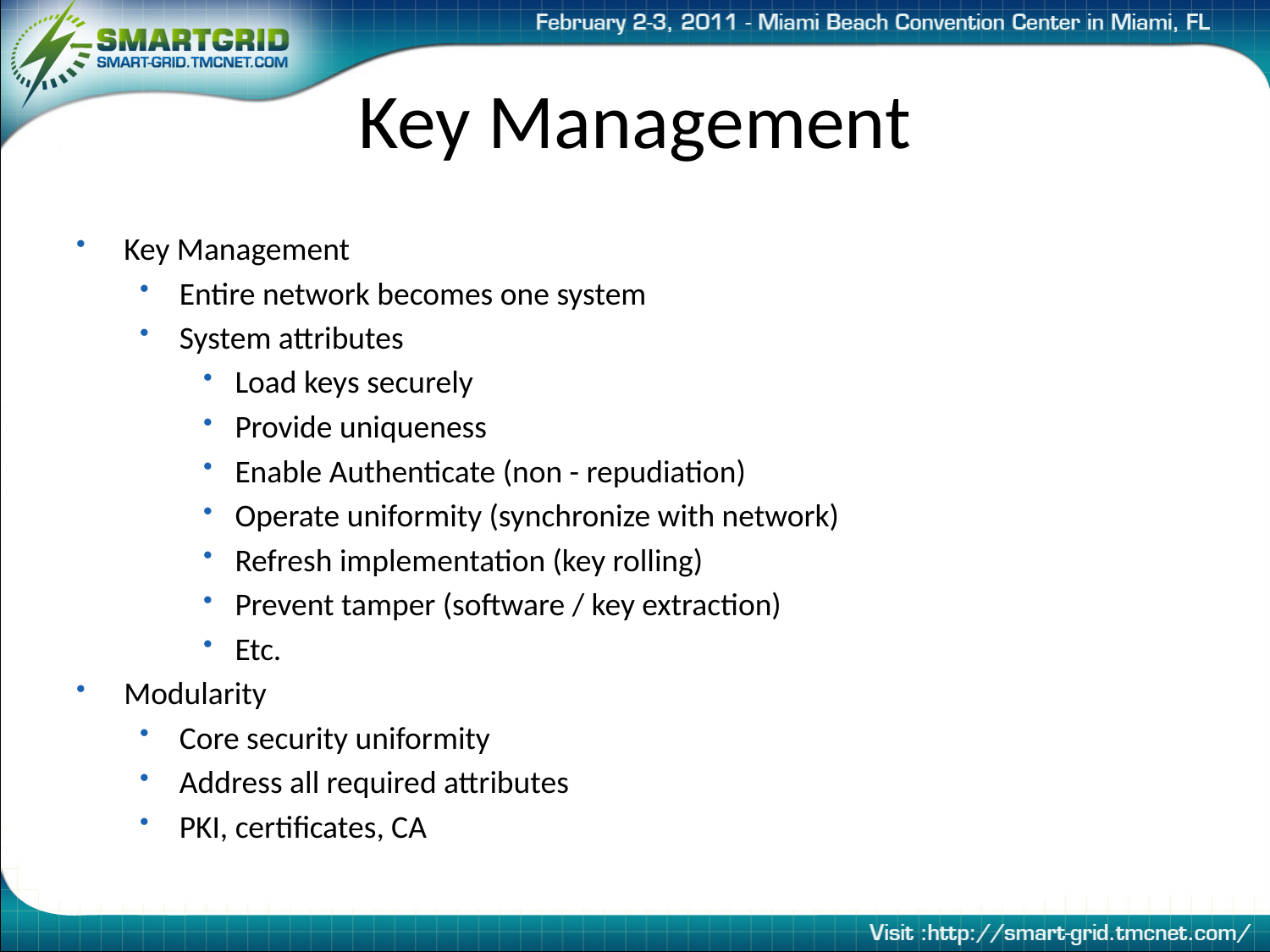

# Key Management
Key Management
Entire network becomes one system
System attributes
Load keys securely
Provide uniqueness
Enable Authenticate (non - repudiation)
Operate uniformity (synchronize with network)
Refresh implementation (key rolling)
Prevent tamper (software / key extraction)
Etc.
Modularity
Core security uniformity
Address all required attributes
PKI, certificates, CA